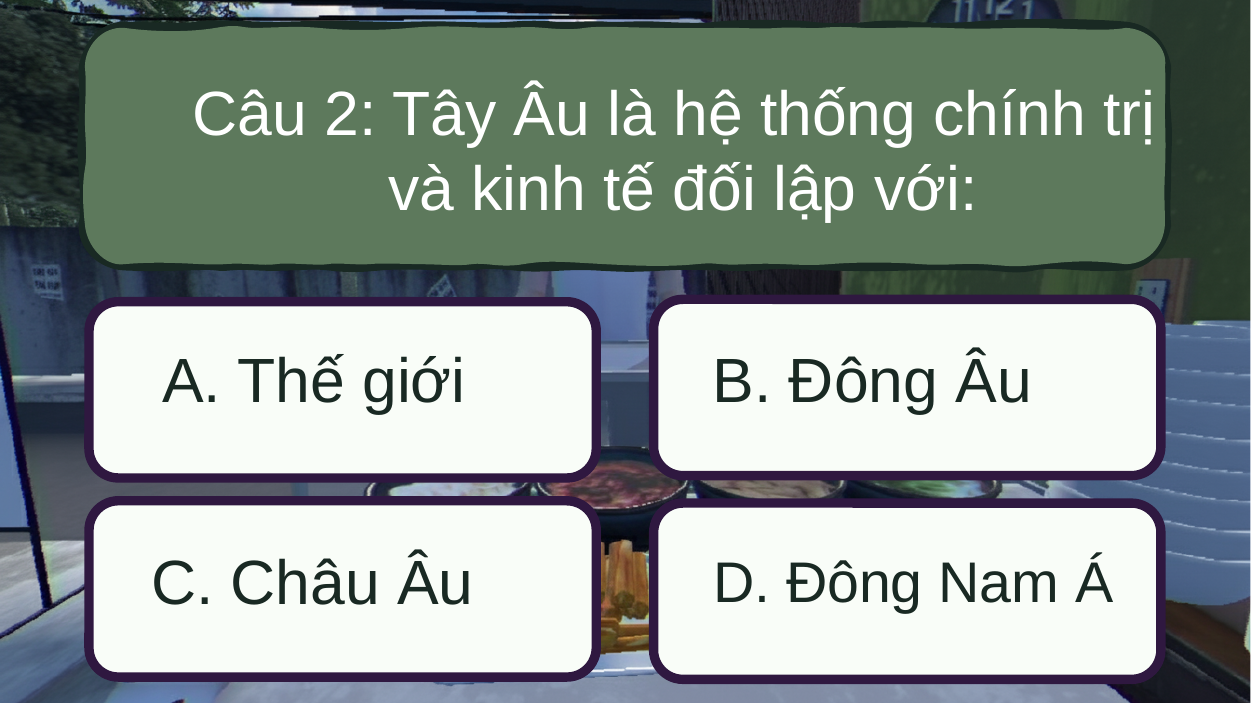

Câu 2: Tây Âu là hệ thống chính trị
và kinh tế đối lập với:

B. Đông Âu

A. Thế giới

C. Châu Âu
D. Đông Nam Á